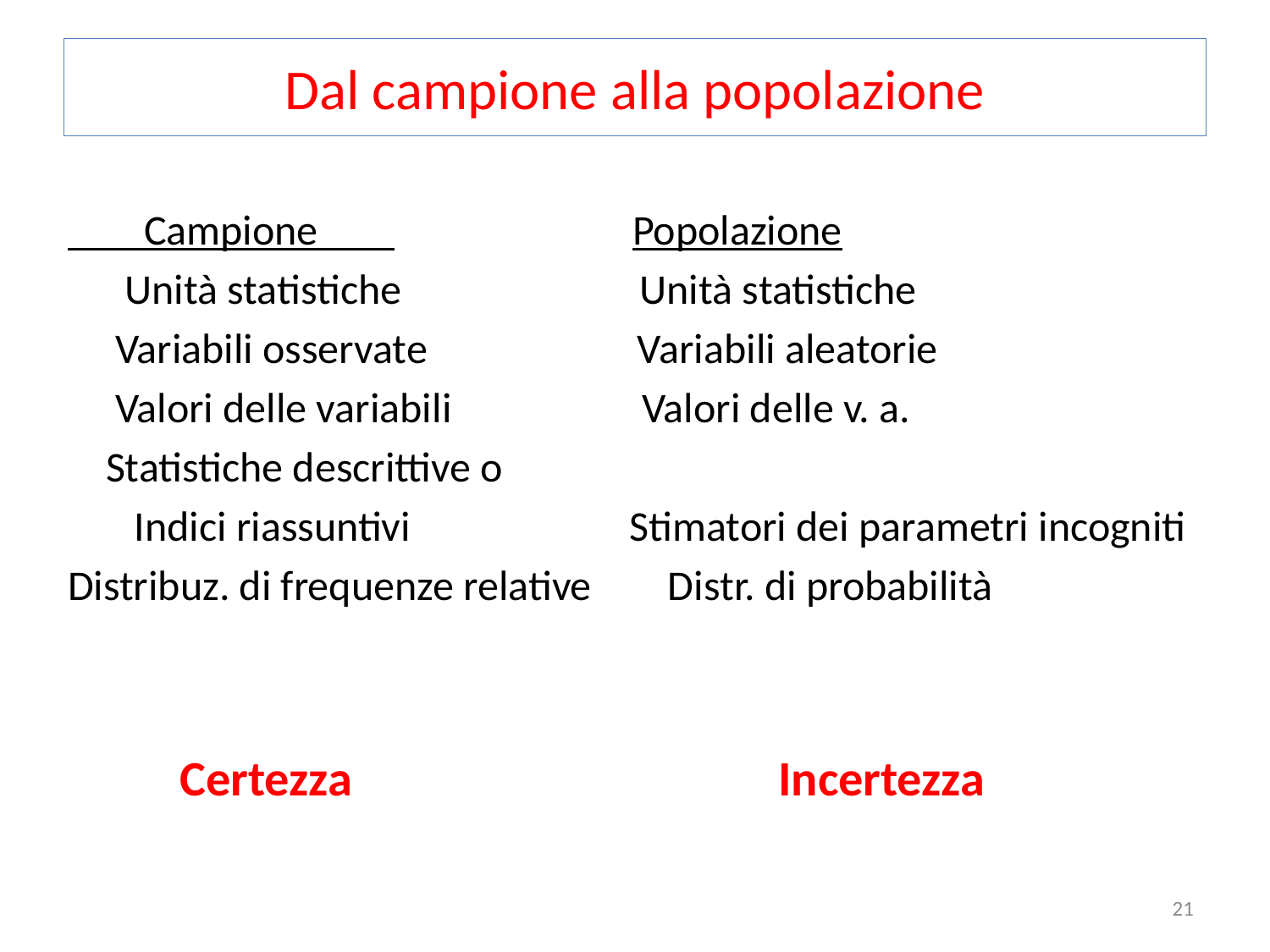

# Dal campione alla popolazione
        Campione                                 Popolazione
      Unità statistiche                         Unità statistiche
     Variabili osservate                      Variabili aleatorie
     Valori delle variabili                    Valori delle v. a.
    Statistiche descrittive o
       Indici riassuntivi                       Stimatori dei parametri incogniti
Distribuz. di frequenze relative        Distr. di probabilità

          Certezza                                      Incertezza
21